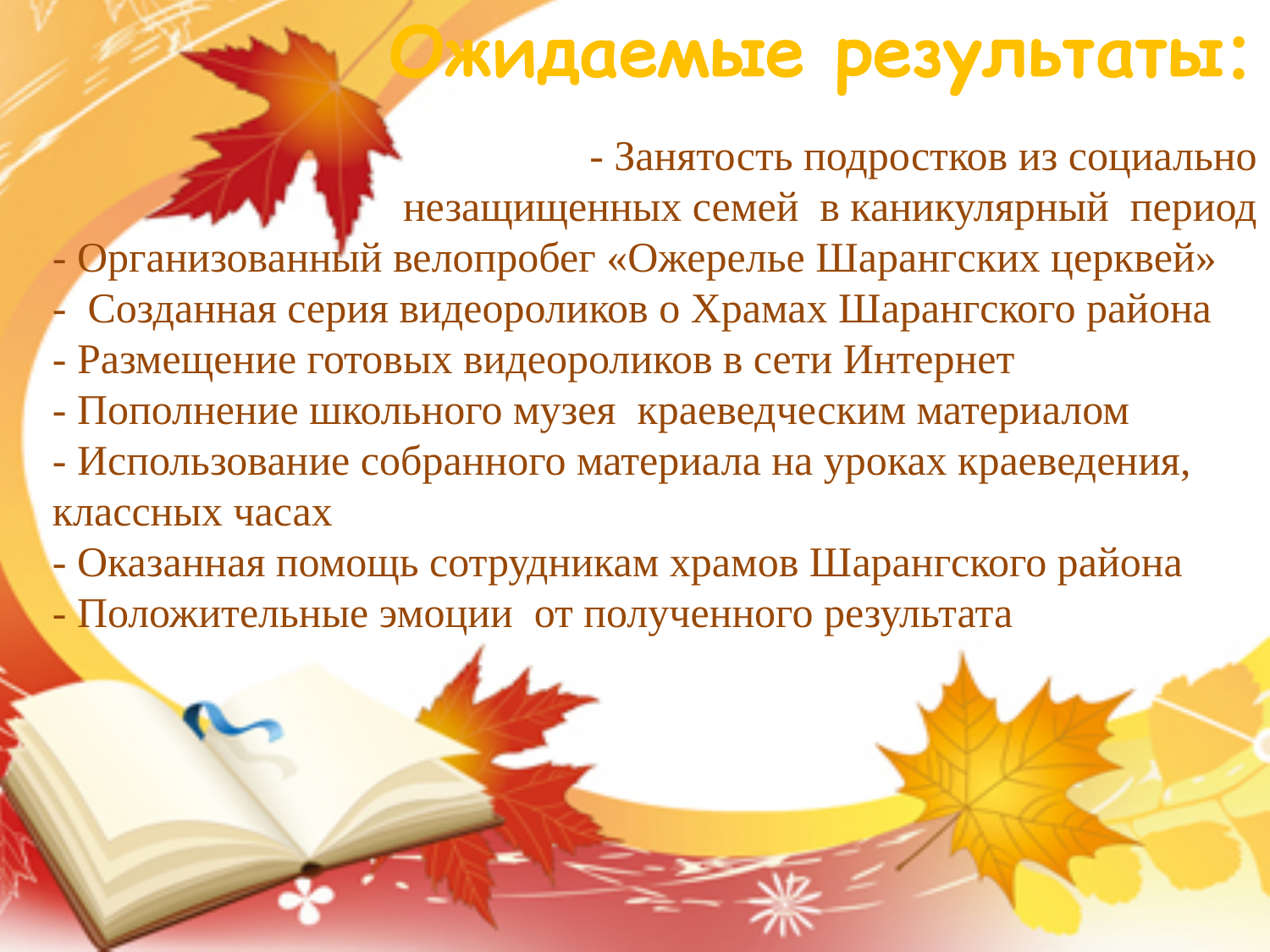

Ожидаемые результаты:

                                   - Занятость подростков из социально незащищенных семей  в каникулярный  период
- Организованный велопробег «Ожерелье Шарангских церквей»
-  Созданная серия видеороликов о Храмах Шарангского района
- Размещение готовых видеороликов в сети Интернет
- Пополнение школьного музея  краеведческим материалом
- Использование собранного материала на уроках краеведения, классных часах
- Оказанная помощь сотрудникам храмов Шарангского района
- Положительные эмоции  от полученного результата